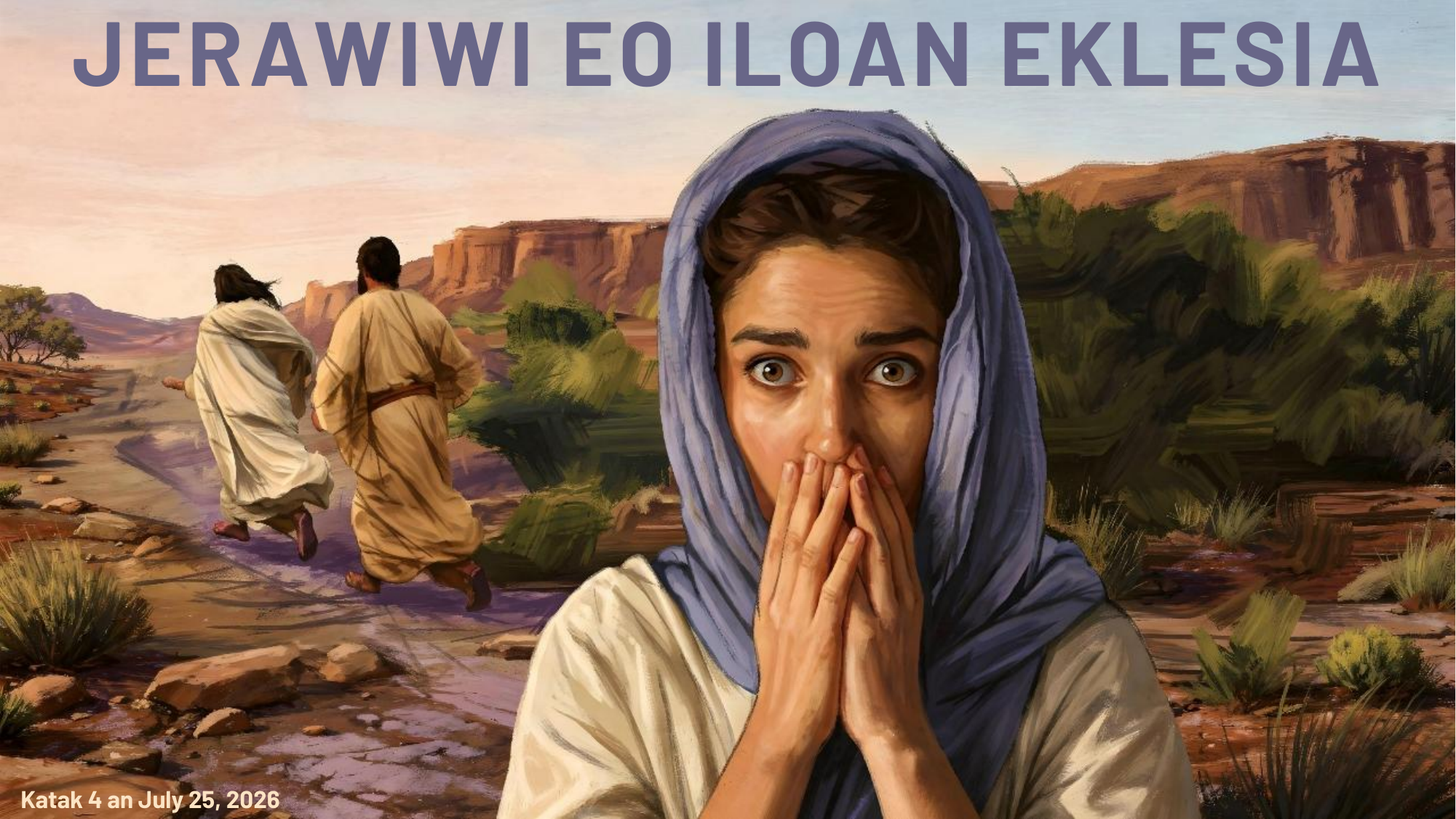

JERAWIWI EO ILOAN EKLESIA
Katak 4 an July 25, 2026